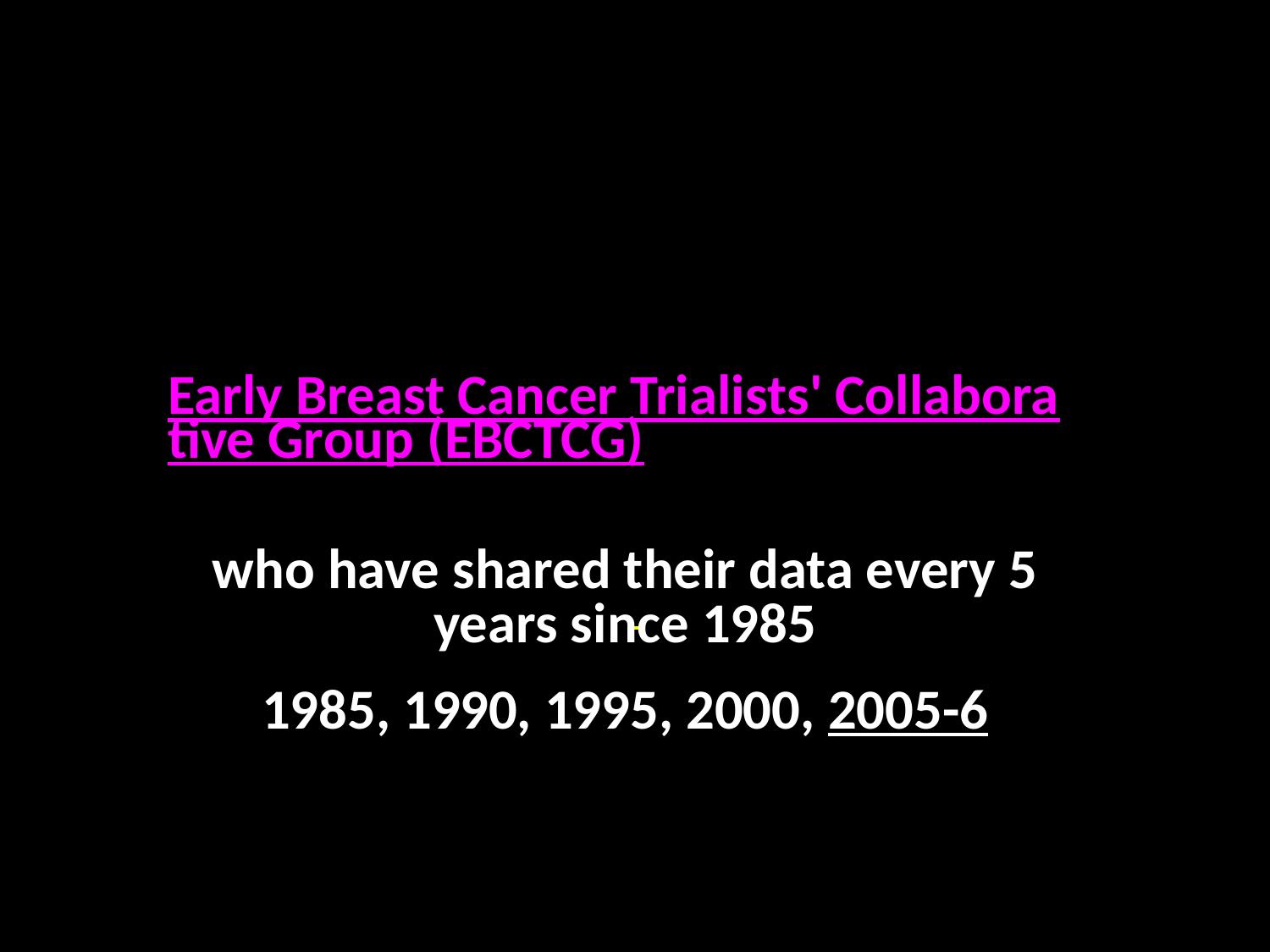

Early Breast Cancer Trialists' Collaborative Group (EBCTCG)

who have shared their data every 5 years since 1985

1985, 1990, 1995, 2000, 2005-6
#